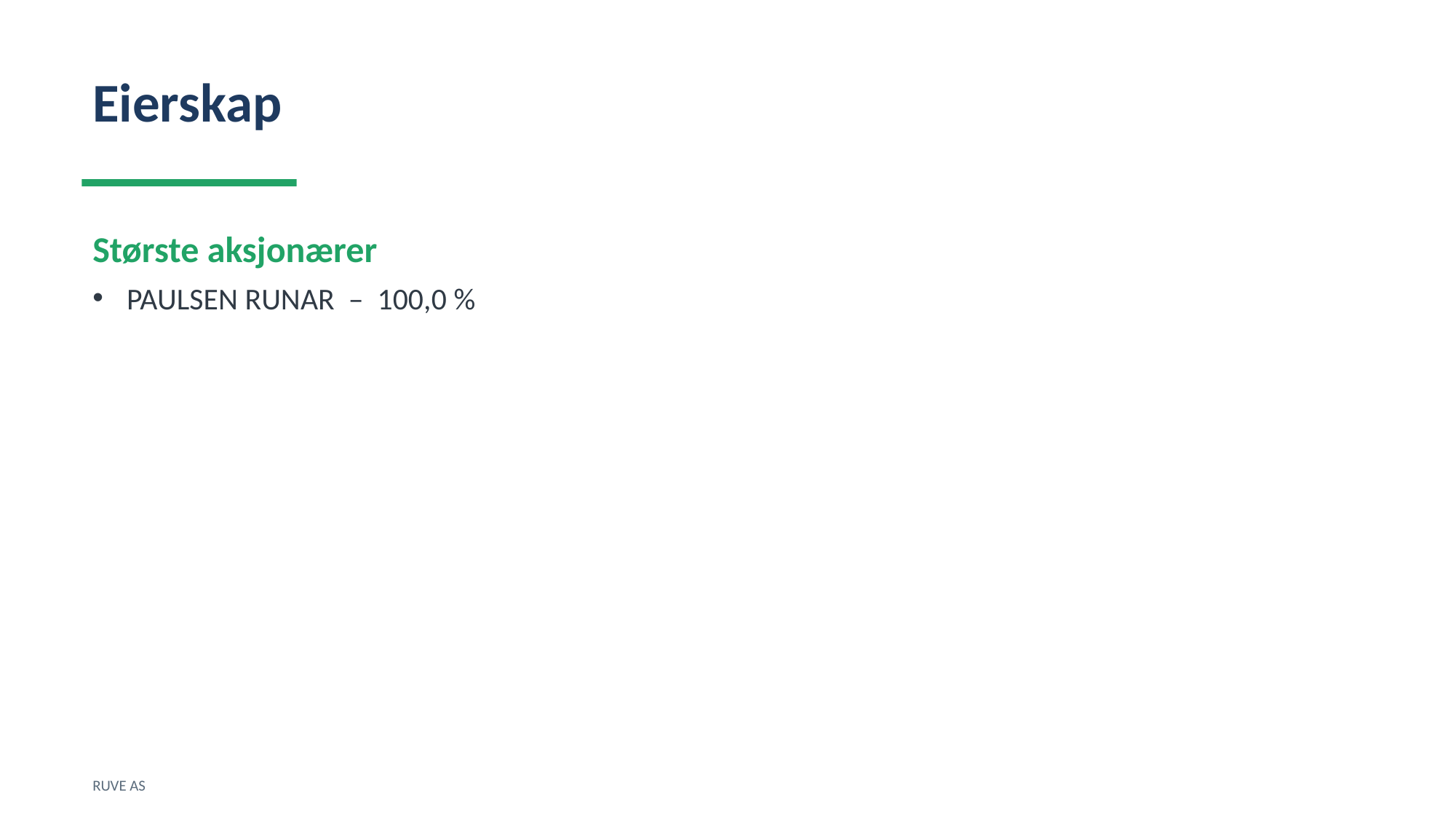

Eierskap

Største aksjonærer
PAULSEN RUNAR  –  100,0 %
RUVE AS